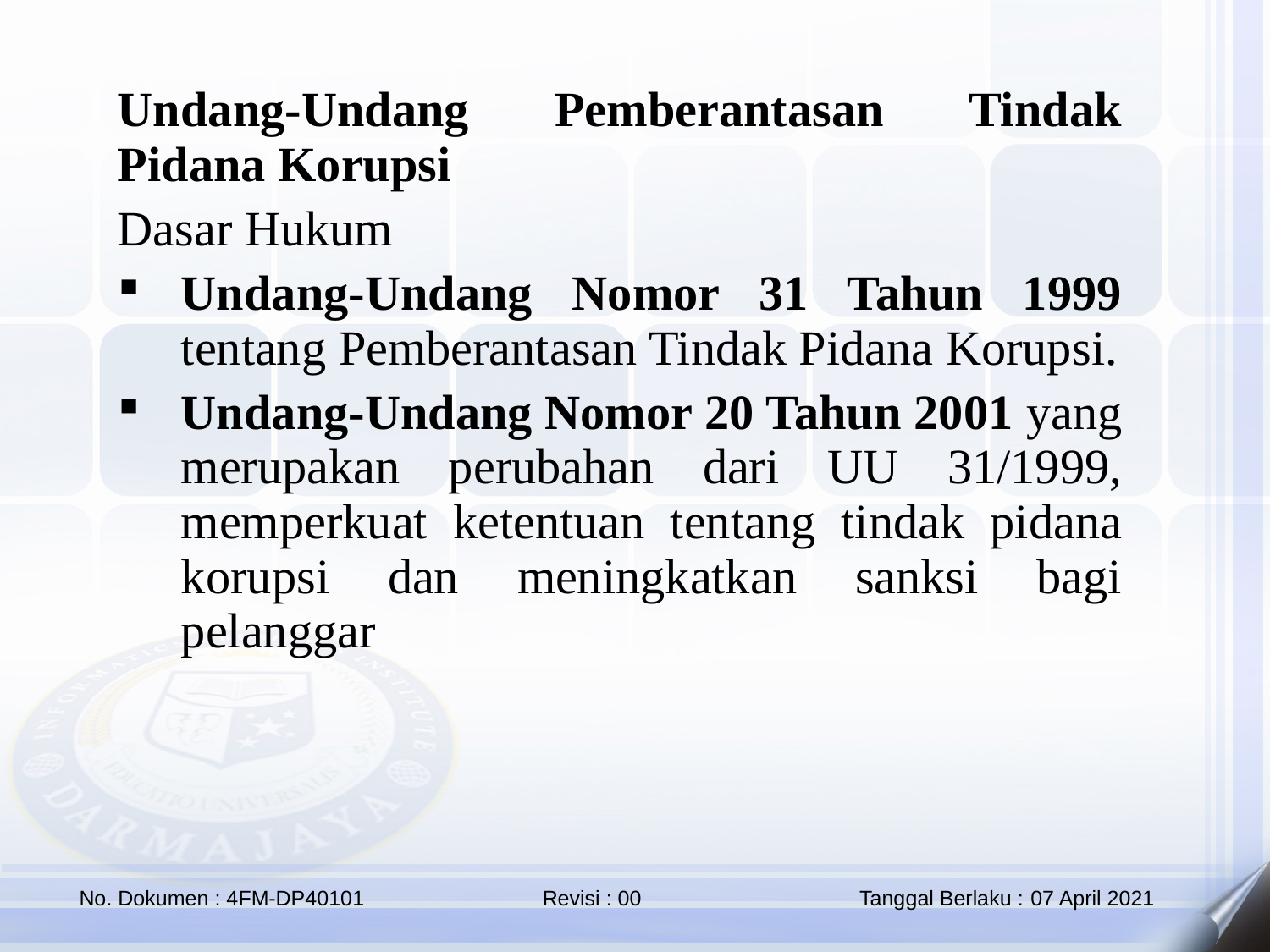

Undang-Undang Pemberantasan Tindak Pidana Korupsi
Dasar Hukum
Undang-Undang Nomor 31 Tahun 1999 tentang Pemberantasan Tindak Pidana Korupsi.
Undang-Undang Nomor 20 Tahun 2001 yang merupakan perubahan dari UU 31/1999, memperkuat ketentuan tentang tindak pidana korupsi dan meningkatkan sanksi bagi pelanggar